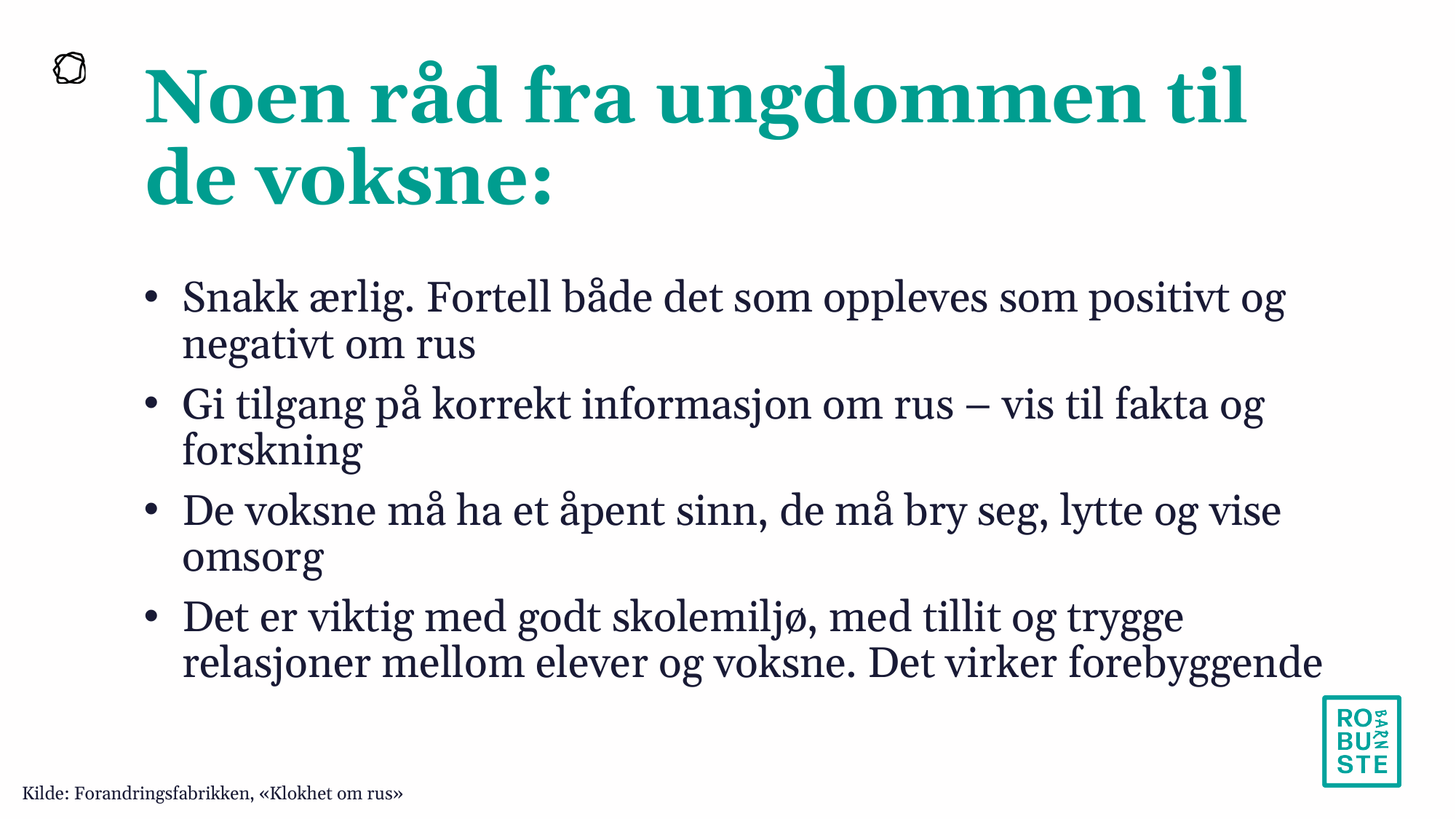

# Noen råd fra ungdommen til de voksne:
Snakk ærlig. Fortell både det som oppleves som positivt og negativt om rus
Gi tilgang på korrekt informasjon om rus – vis til fakta og forskning
De voksne må ha et åpent sinn, de må bry seg, lytte og vise omsorg
Det er viktig med godt skolemiljø, med tillit og trygge relasjoner mellom elever og voksne. Det virker forebyggende
Kilde: Forandringsfabrikken, «Klokhet om rus»